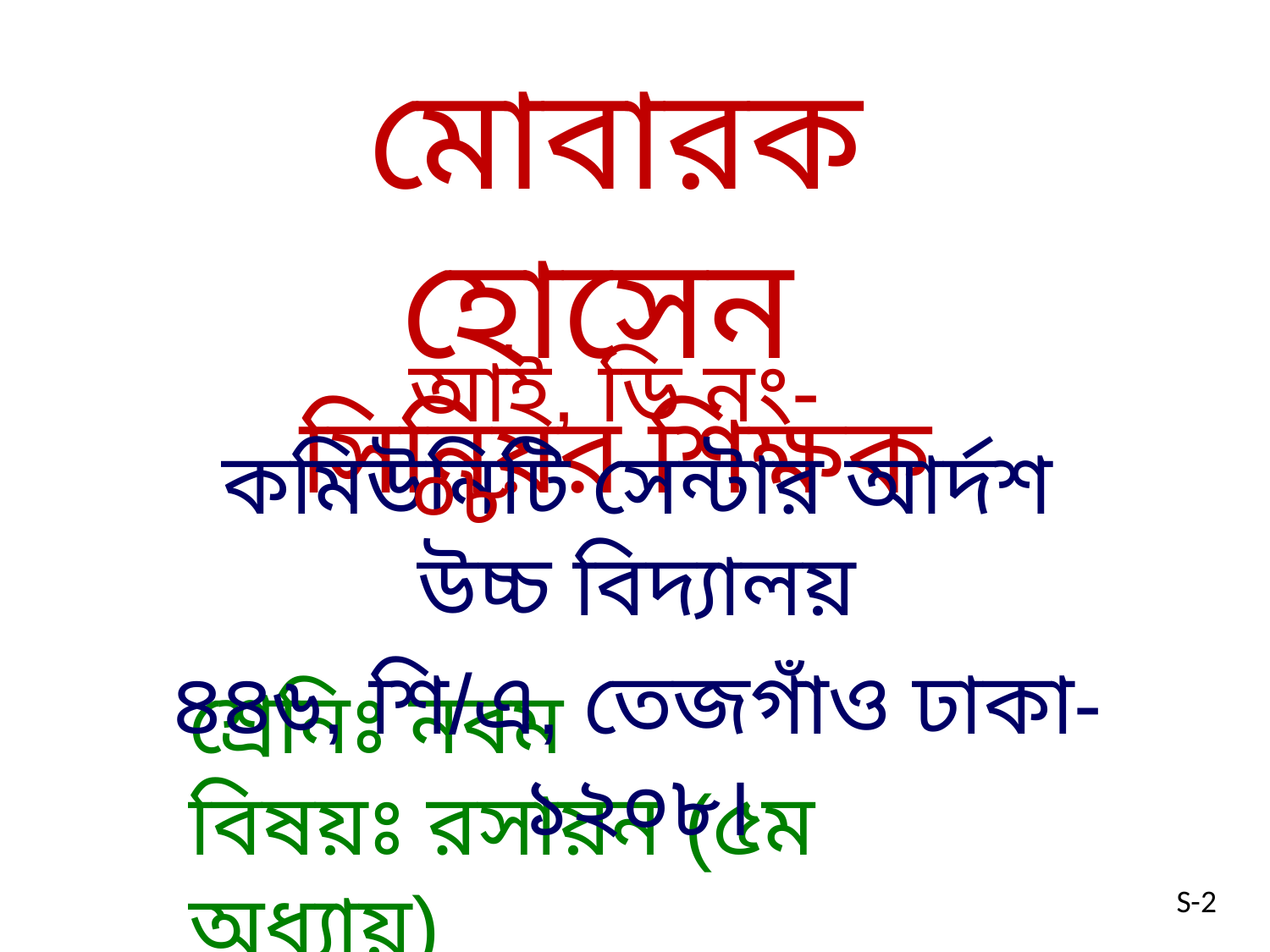

মোবারক হোসেন
সিনিয়র শিক্ষক
আই, ডি নং- ০৮
কমিউনিটি সেন্টার আর্দশ উচ্চ বিদ্যালয়
৪৪৬, শি/এ, তেজগাঁও ঢাকা-১২০৮।
শ্রেনিঃ নবম
বিষয়ঃ রসায়ন (৫ম অধ্যায়)
S-2